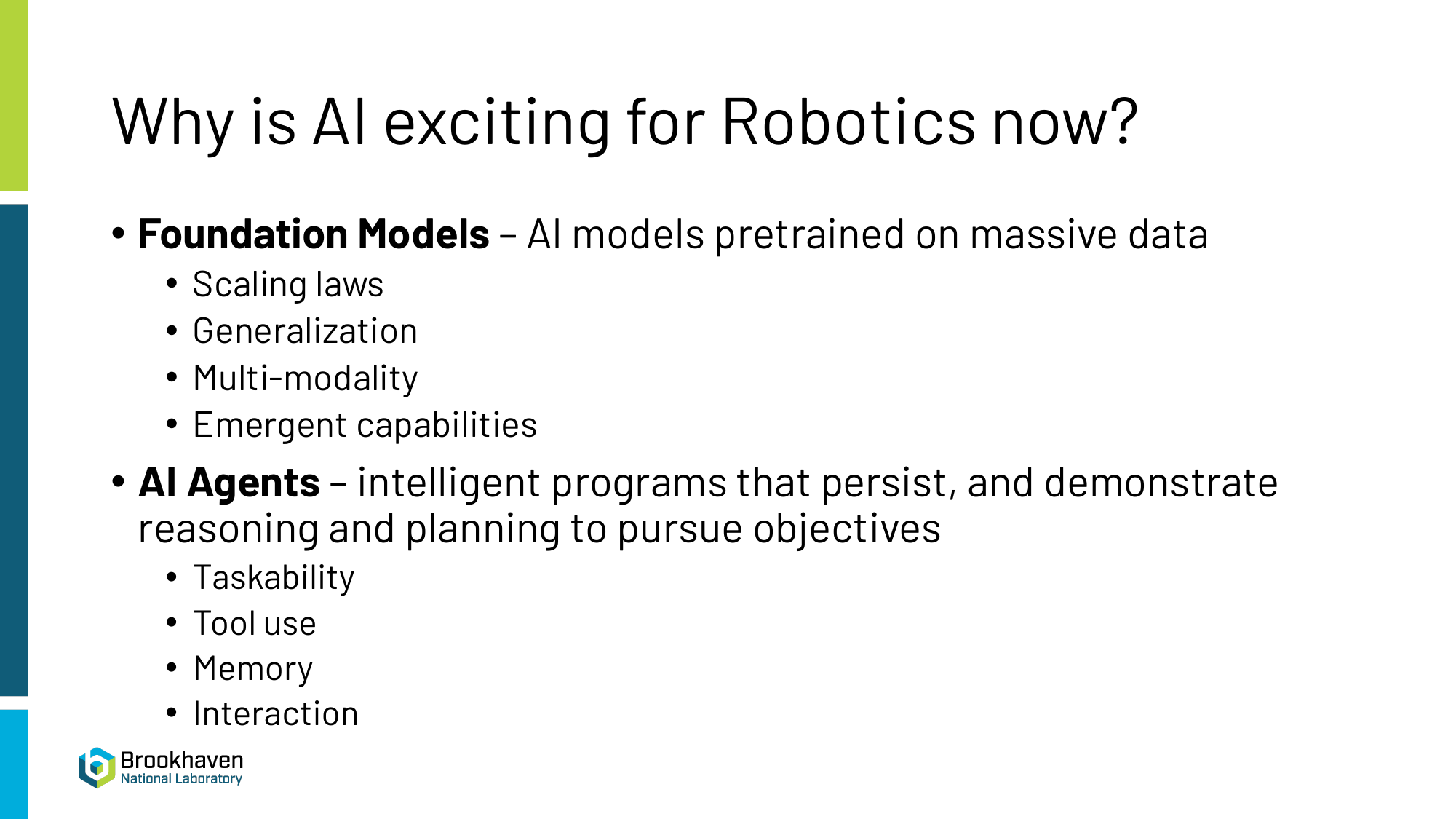

# Why is AI exciting for Robotics now?
Foundation Models – AI models pretrained on massive data
Scaling laws
Generalization
Multi-modality
Emergent capabilities
AI Agents – intelligent programs that persist, and demonstrate reasoning and planning to pursue objectives
Taskability
Tool use
Memory
Interaction